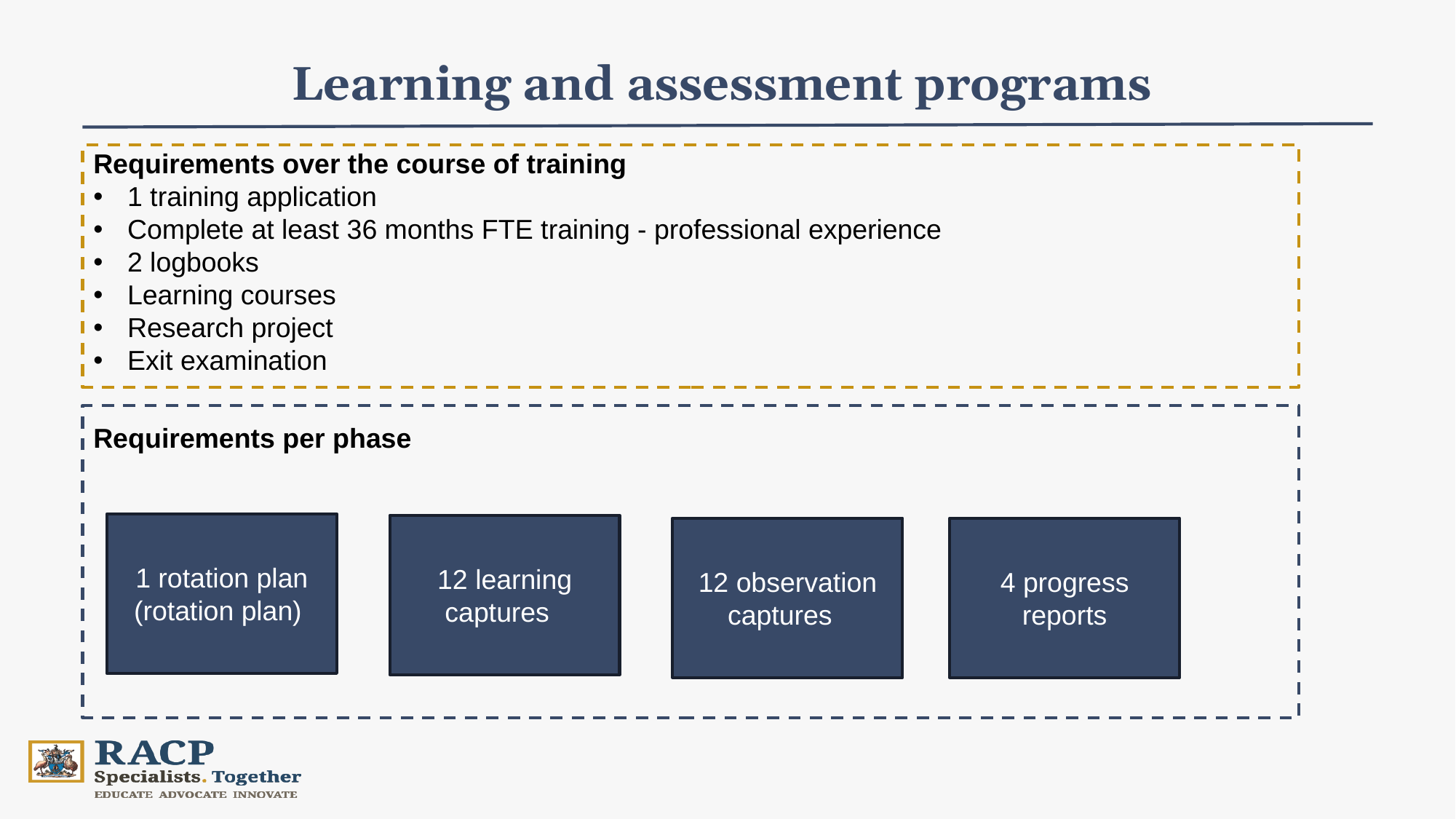

Learning and assessment programs

Requirements over the course of training
1 training application
Complete at least 36 months FTE training - professional experience
2 logbooks
Learning courses
Research project
Exit examination

Requirements per phase
1 rotation plan (rotation plan)
12 learning captures
12 observation captures
4 progress reports